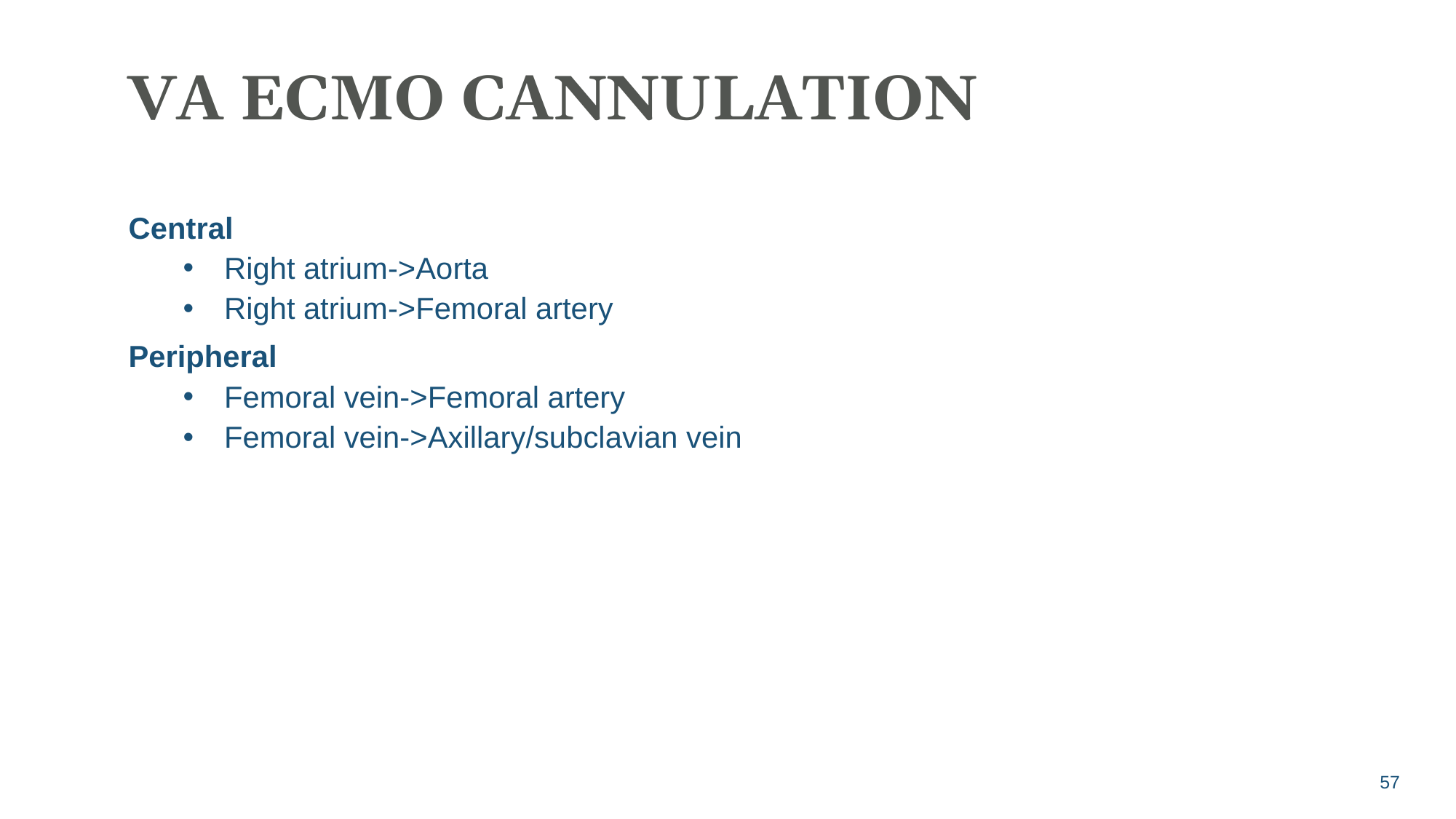

# VA ECMO CANNULATION
Central
Right atrium->Aorta
Right atrium->Femoral artery
Peripheral
Femoral vein->Femoral artery
Femoral vein->Axillary/subclavian vein